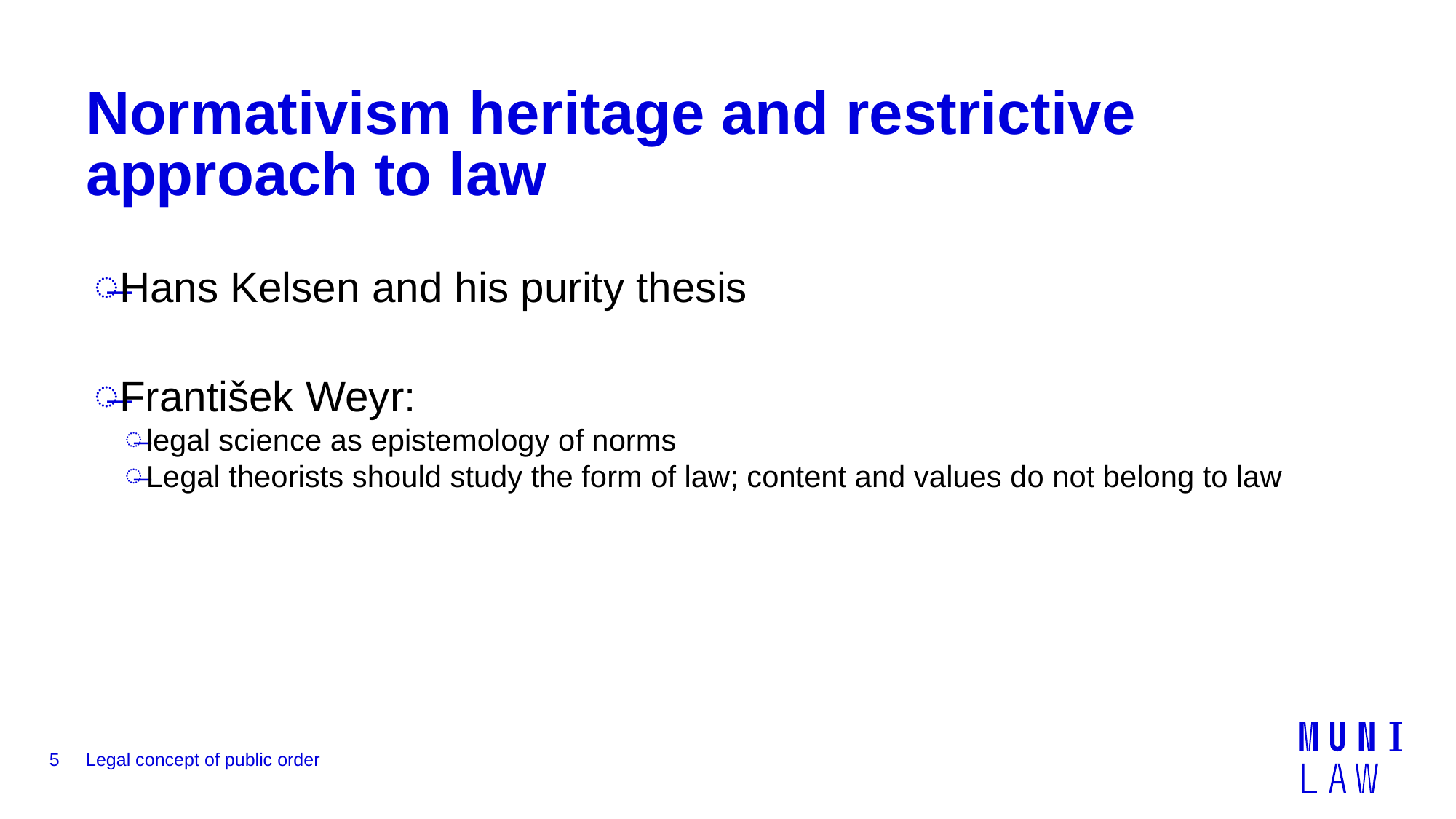

# Normativism heritage and restrictive approach to law

Hans Kelsen and his purity thesis

František Weyr:
legal science as epistemology of norms
Legal theorists should study the form of law; content and values do not belong to law
5
Legal concept of public order